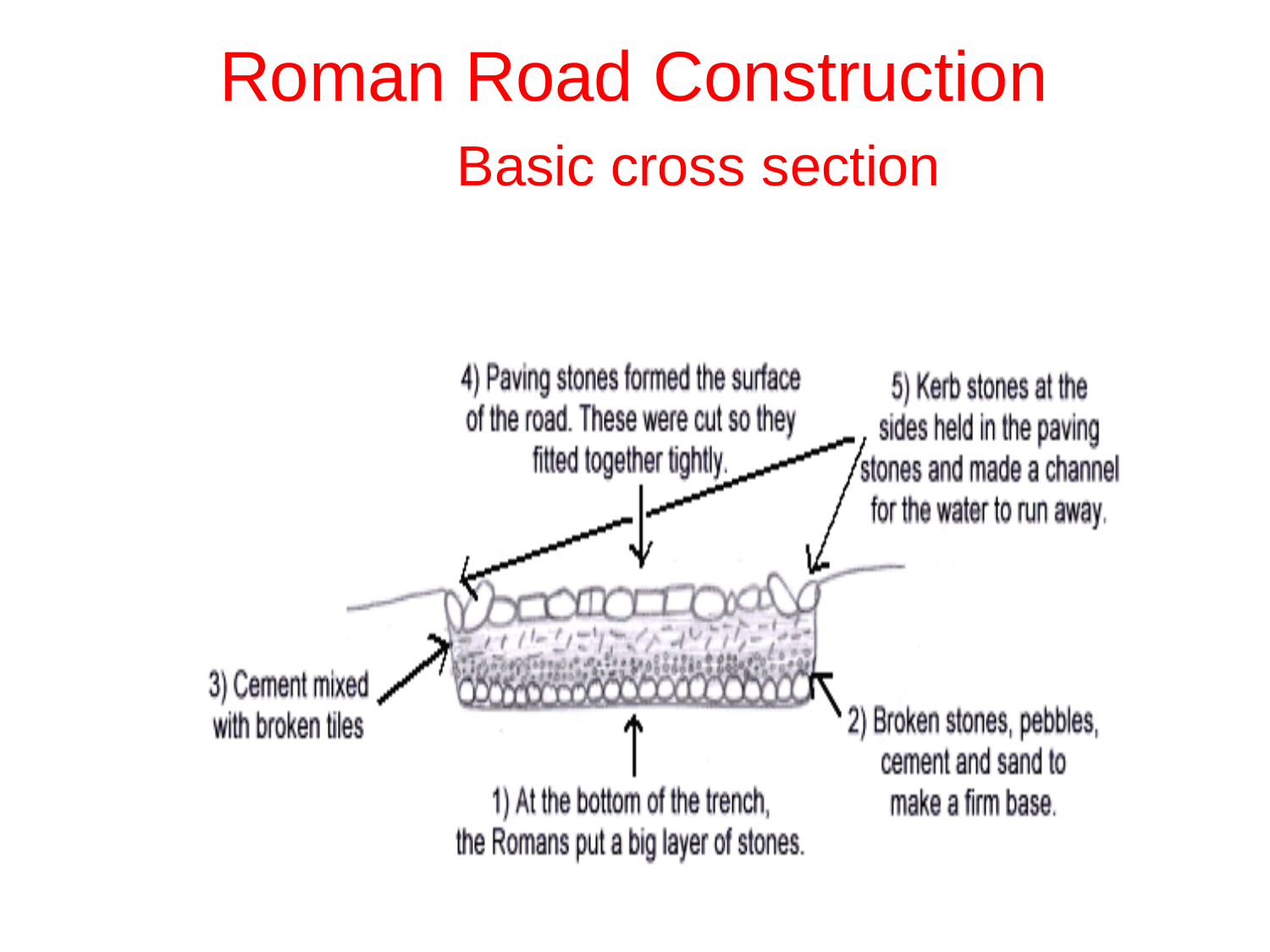

# Roman Road Construction
Basic cross section